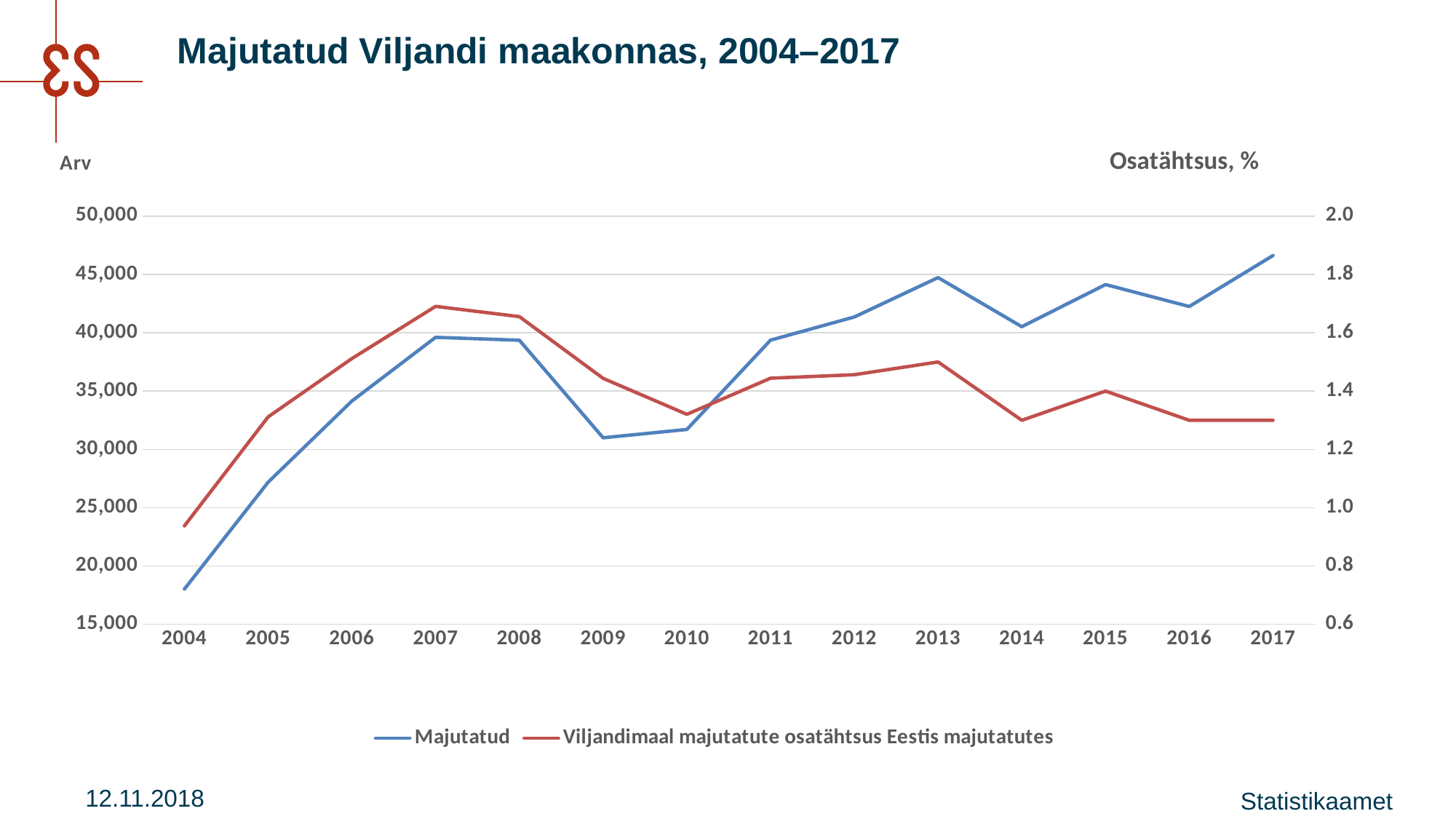

# Majutatud Viljandi maakonnas, 2004–2017

### Chart: Osatähtsus, %

| Category | Majutatud | Viljandimaal majutatute osatähtsus Eestis majutatutes |
|---|---|---|
| 2004 | 18018.0 | 0.937399525317279 |
| 2005 | 27185.0 | 1.3116464166022543 |
| 2006 | 34151.0 | 1.5117169015624452 |
| 2007 | 39613.0 | 1.690663939729685 |
| 2008 | 39362.0 | 1.6554855570850635 |
| 2009 | 30999.0 | 1.4437391628744003 |
| 2010 | 31712.0 | 1.3203634163737221 |
| 2011 | 39369.0 | 1.444237339307548 |
| 2012 | 41356.0 | 1.4562510233653003 |
| 2013 | 44734.0 | 1.5 |
| 2014 | 40524.0 | 1.3 |
| 2015 | 44137.0 | 1.4 |
| 2016 | 42258.0 | 1.3 |
| 2017 | 46628.0 | 1.3 |
12.11.2018
Statistikaamet